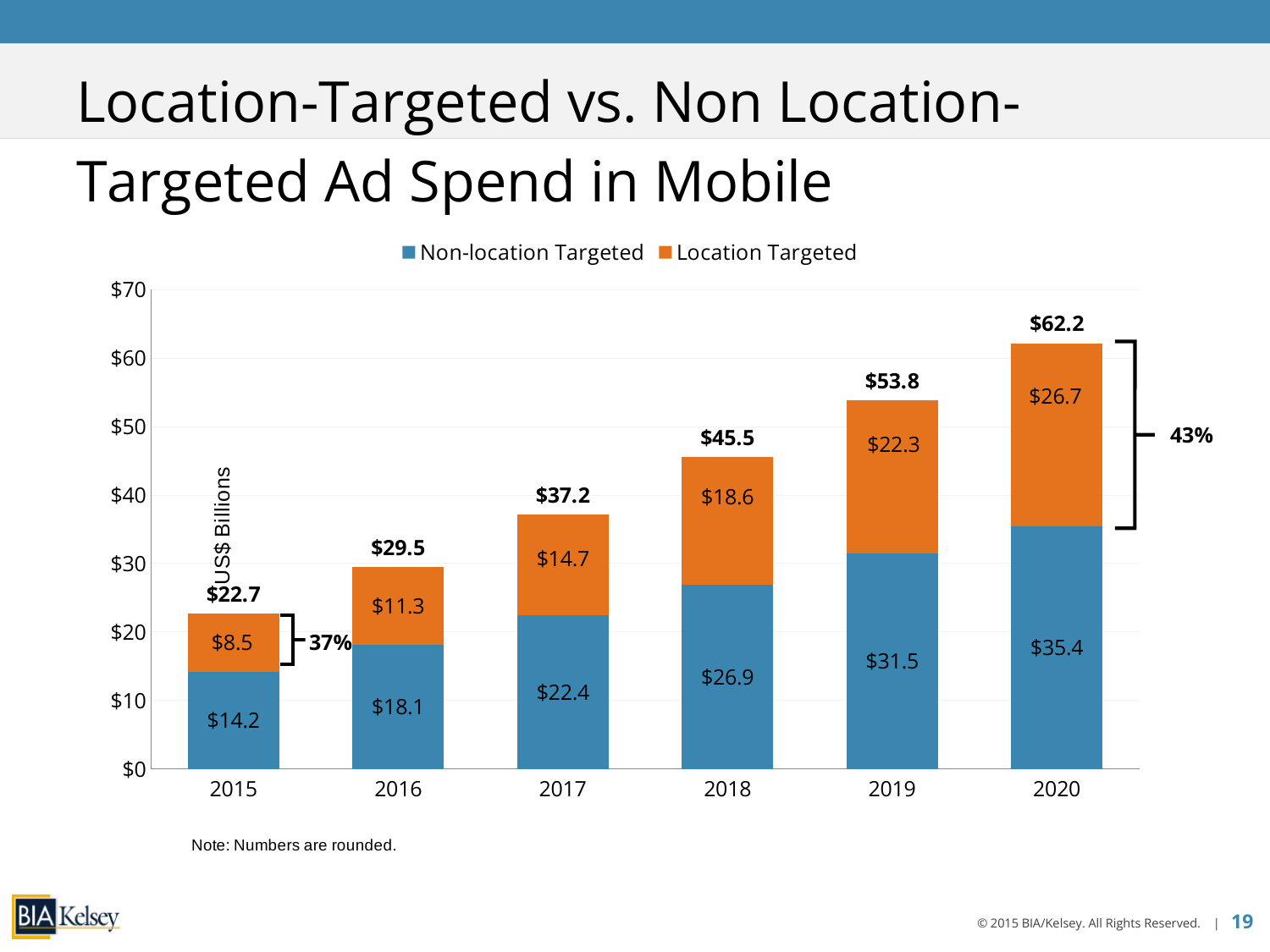

# Location-Targeted vs. Non Location-Targeted Ad Spend in Mobile

### Chart

| Category | Non-location Targeted | Location Targeted |  |
|---|---|---|---|
| 2015.0 | 14.21909104647096 | 8.5062856604768 | 22.72537670694776 |
| 2016.0 | 18.10883896205038 | 11.3422555588298 | 29.45109452088017 |
| 2017.0 | 22.4034543282059 | 14.74670834837115 | 37.15016267657706 |
| 2018.0 | 26.93317702597505 | 18.58946053730826 | 45.5226375632833 |
| 2019.0 | 31.47952892513709 | 22.34197471278474 | 53.82150363792184 |
| 2020.0 | 35.44479516245684 | 26.74684062011324 | 62.19163578257011 |
43%
37%